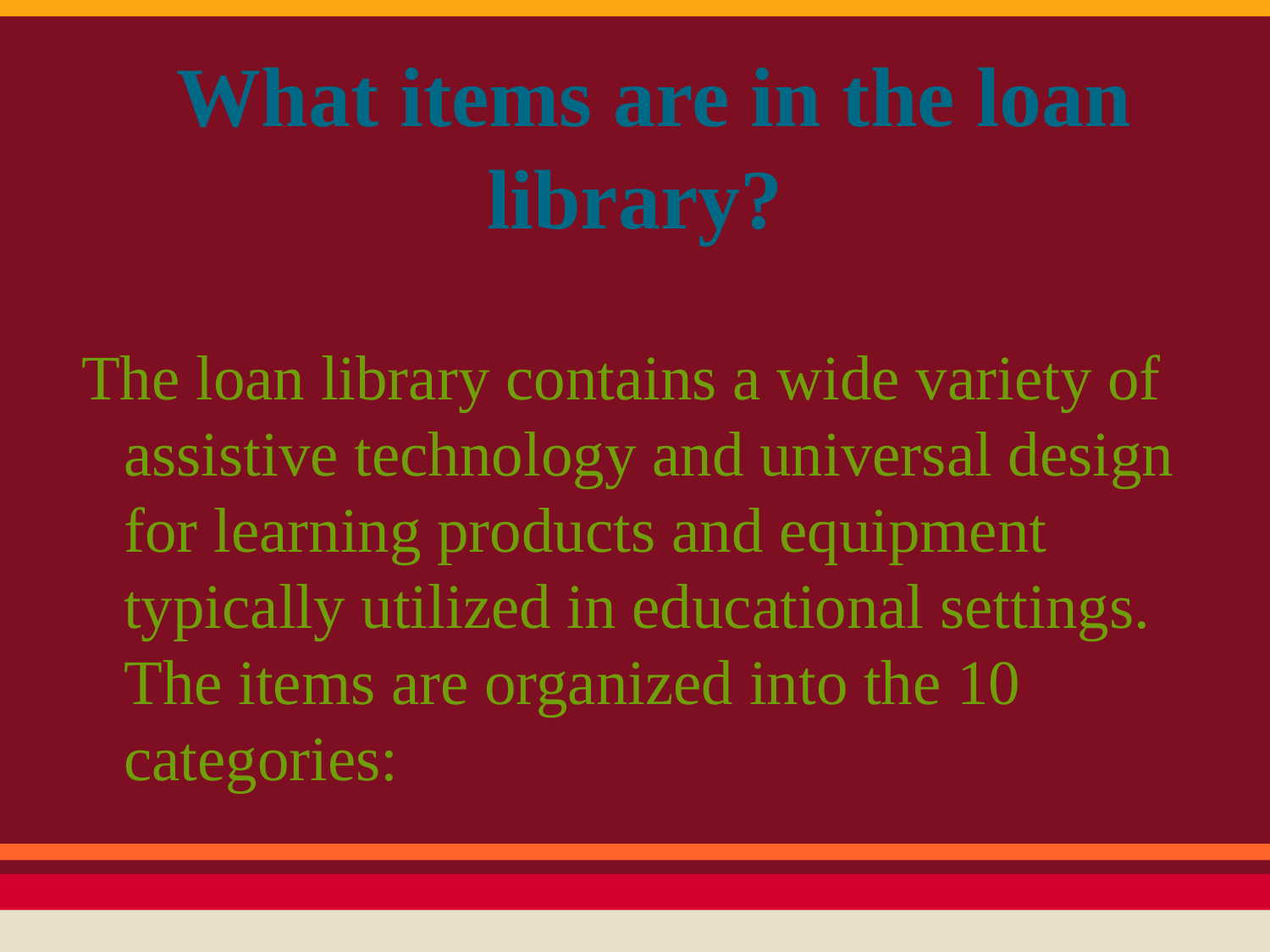

# What items are in the loan library?

 The loan library contains a wide variety of assistive technology and universal design for learning products and equipment typically utilized in educational settings. The items are organized into the 10 categories: